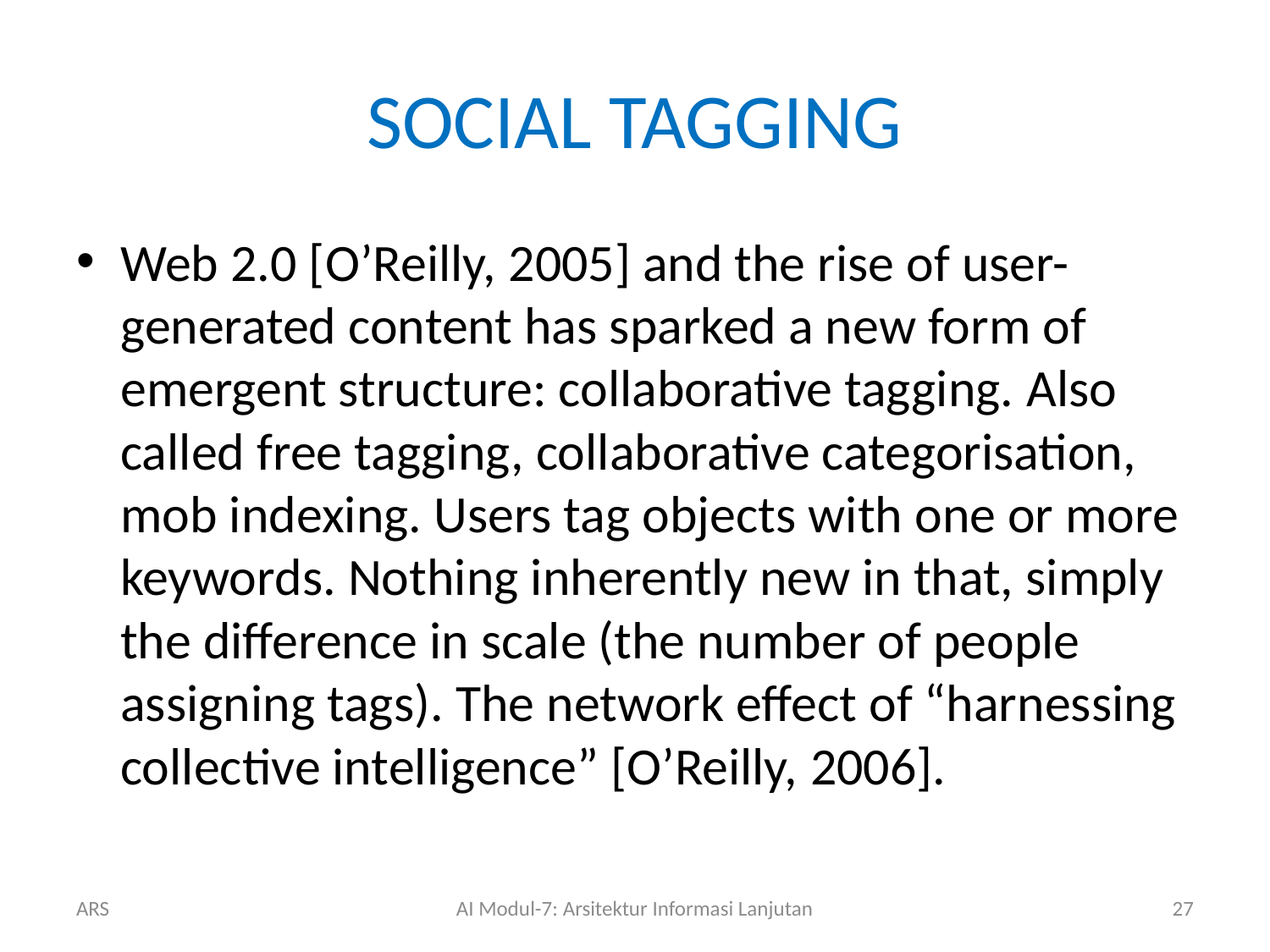

# SOCIAL TAGGING
Web 2.0 [O’Reilly, 2005] and the rise of user-generated content has sparked a new form of emergent structure: collaborative tagging. Also called free tagging, collaborative categorisation, mob indexing. Users tag objects with one or more keywords. Nothing inherently new in that, simply the difference in scale (the number of people assigning tags). The network effect of “harnessing collective intelligence” [O’Reilly, 2006].
ARS
AI Modul-7: Arsitektur Informasi Lanjutan
27